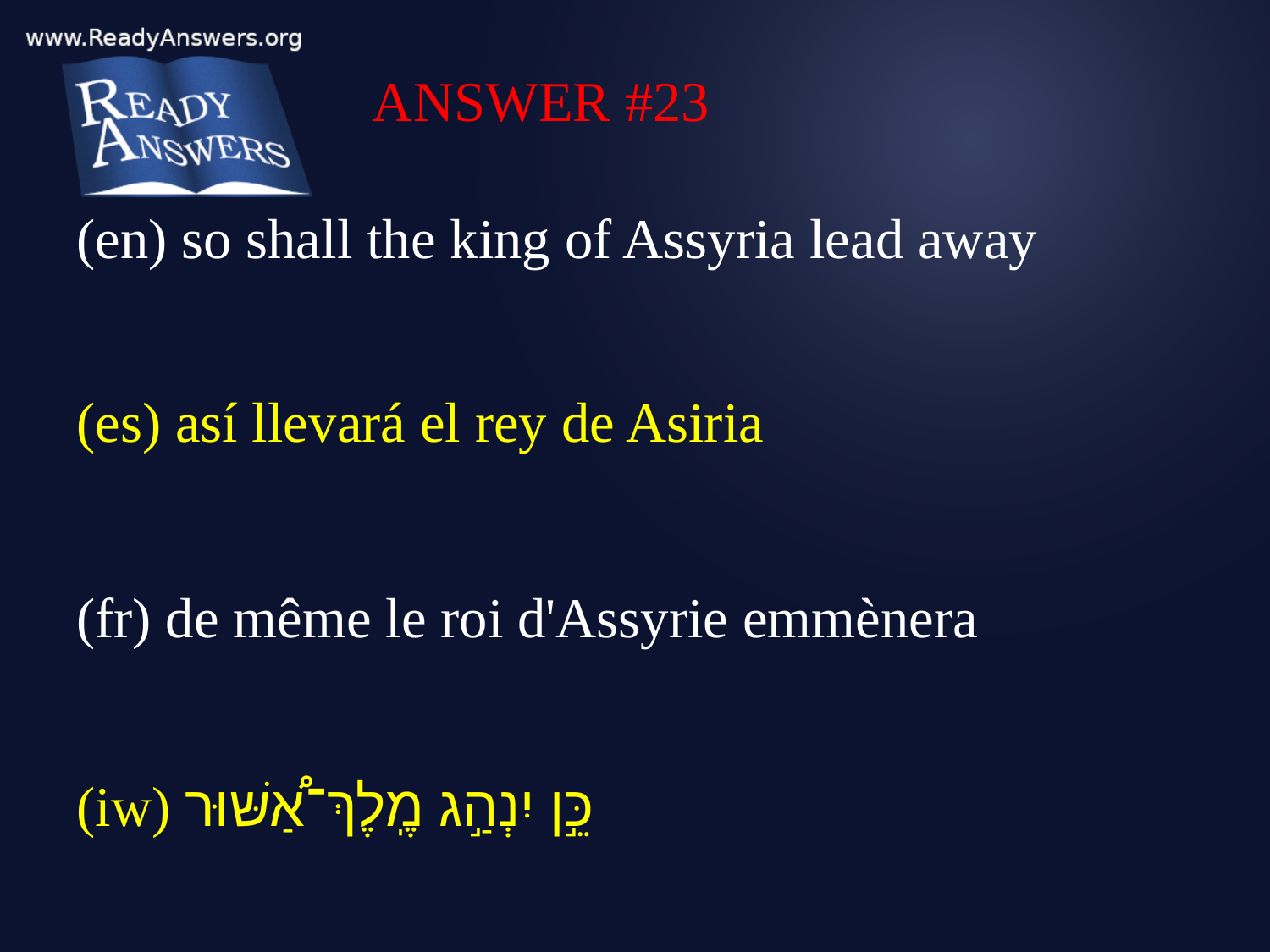

ANSWER #23
(en) so shall the king of Assyria lead away
(es) así llevará el rey de Asiria
(fr) de même le roi d'Assyrie emmènera
(iw) כֵּ֣ן יִנְהַ֣ג מֶֽלֶךְ־אַ֠שּׁוּר